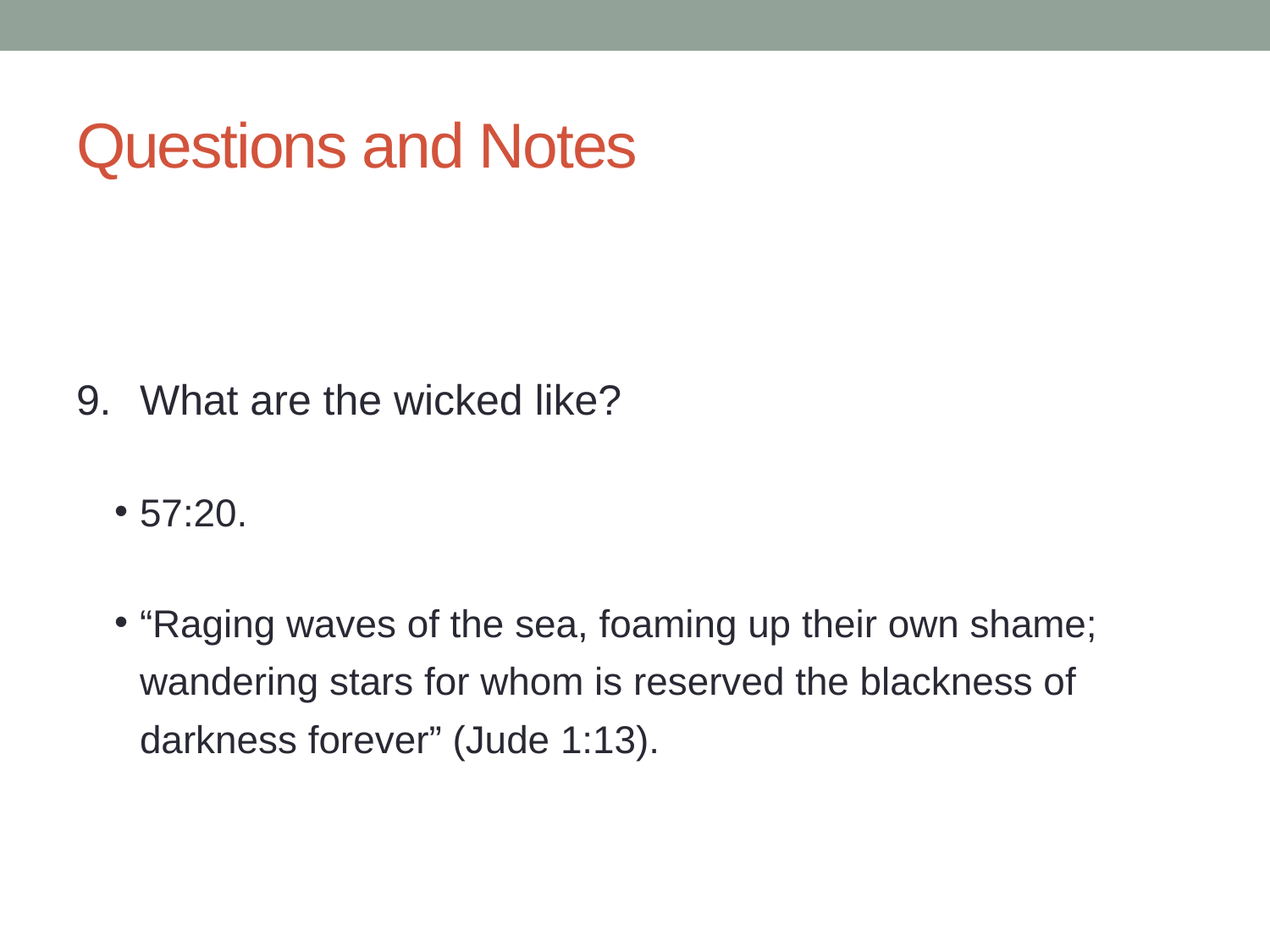

# Questions and Notes
What are the wicked like?
57:20.
“Raging waves of the sea, foaming up their own shame; wandering stars for whom is reserved the blackness of darkness forever” (Jude 1:13).